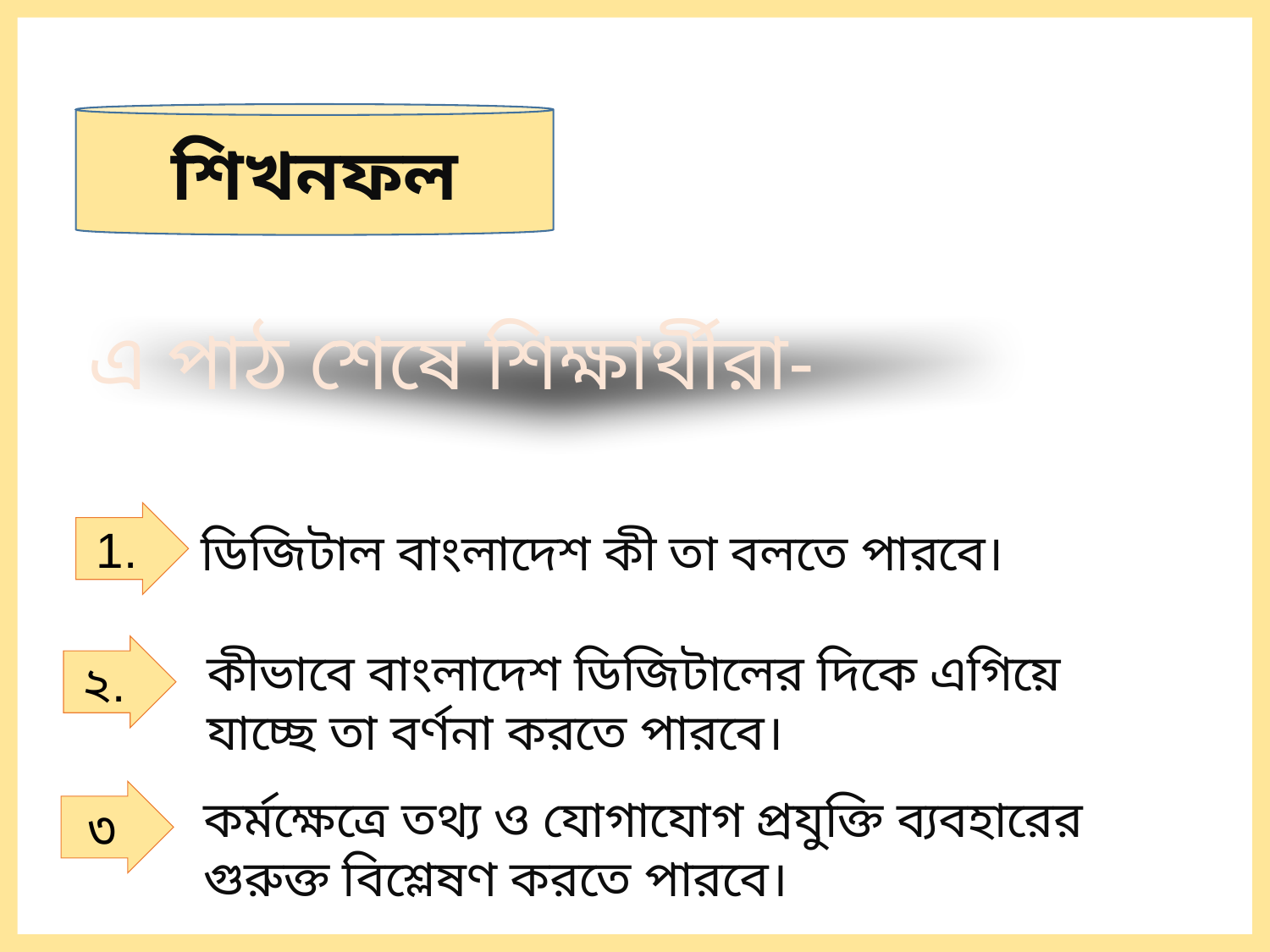

শিখনফল
এ পাঠ শেষে শিক্ষার্থীরা-
1.
ডিজিটাল বাংলাদেশ কী তা বলতে পারবে।
কীভাবে বাংলাদেশ ডিজিটালের দিকে এগিয়ে যাচ্ছে তা বর্ণনা করতে পারবে।
২.
৩
কর্মক্ষেত্রে তথ্য ও যোগাযোগ প্রযুক্তি ব্যবহারের গুরুক্ত বিশ্লেষণ করতে পারবে।